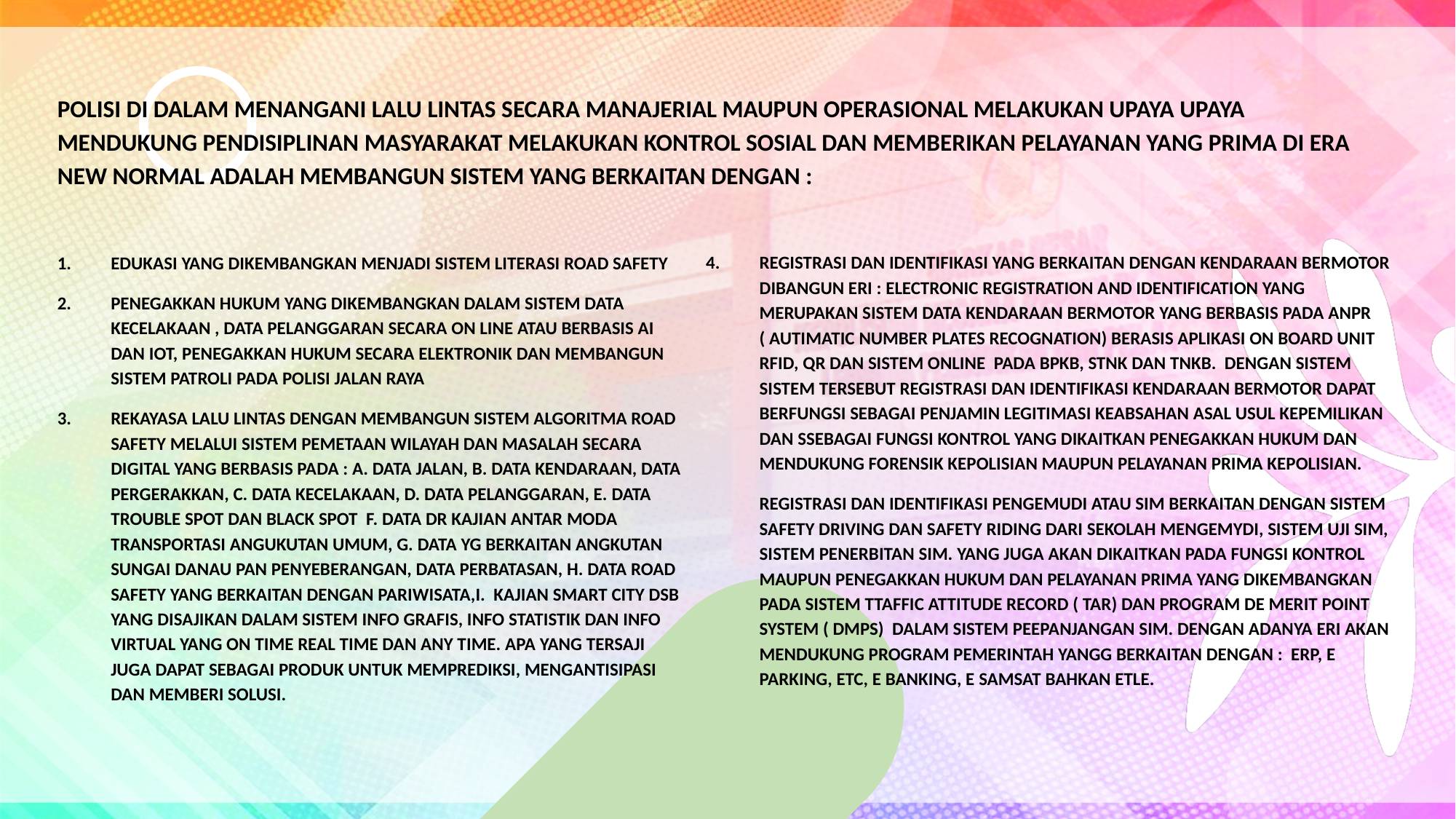

POLISI DI DALAM MENANGANI LALU LINTAS SECARA MANAJERIAL MAUPUN OPERASIONAL MELAKUKAN UPAYA UPAYA MENDUKUNG PENDISIPLINAN MASYARAKAT MELAKUKAN KONTROL SOSIAL DAN MEMBERIKAN PELAYANAN YANG PRIMA DI ERA NEW NORMAL ADALAH MEMBANGUN SISTEM YANG BERKAITAN DENGAN :
1.	EDUKASI YANG DIKEMBANGKAN MENJADI SISTEM LITERASI ROAD SAFETY
2.	PENEGAKKAN HUKUM YANG DIKEMBANGKAN DALAM SISTEM DATA KECELAKAAN , DATA PELANGGARAN SECARA ON LINE ATAU BERBASIS AI DAN IOT, PENEGAKKAN HUKUM SECARA ELEKTRONIK DAN MEMBANGUN SISTEM PATROLI PADA POLISI JALAN RAYA
3.	REKAYASA LALU LINTAS DENGAN MEMBANGUN SISTEM ALGORITMA ROAD SAFETY MELALUI SISTEM PEMETAAN WILAYAH DAN MASALAH SECARA DIGITAL YANG BERBASIS PADA : A. DATA JALAN, B. DATA KENDARAAN, DATA PERGERAKKAN, C. DATA KECELAKAAN, D. DATA PELANGGARAN, E. DATA TROUBLE SPOT DAN BLACK SPOT  F. DATA DR KAJIAN ANTAR MODA TRANSPORTASI ANGUKUTAN UMUM, G. DATA YG BERKAITAN ANGKUTAN SUNGAI DANAU PAN PENYEBERANGAN, DATA PERBATASAN, H. DATA ROAD SAFETY YANG BERKAITAN DENGAN PARIWISATA,I.  KAJIAN SMART CITY DSB YANG DISAJIKAN DALAM SISTEM INFO GRAFIS, INFO STATISTIK DAN INFO VIRTUAL YANG ON TIME REAL TIME DAN ANY TIME. APA YANG TERSAJI JUGA DAPAT SEBAGAI PRODUK UNTUK MEMPREDIKSI, MENGANTISIPASI DAN MEMBERI SOLUSI.
4.	REGISTRASI DAN IDENTIFIKASI YANG BERKAITAN DENGAN KENDARAAN BERMOTOR DIBANGUN ERI : ELECTRONIC REGISTRATION AND IDENTIFICATION YANG MERUPAKAN SISTEM DATA KENDARAAN BERMOTOR YANG BERBASIS PADA ANPR ( AUTIMATIC NUMBER PLATES RECOGNATION) BERASIS APLIKASI ON BOARD UNIT RFID, QR DAN SISTEM ONLINE  PADA BPKB, STNK DAN TNKB.  DENGAN SISTEM SISTEM TERSEBUT REGISTRASI DAN IDENTIFIKASI KENDARAAN BERMOTOR DAPAT BERFUNGSI SEBAGAI PENJAMIN LEGITIMASI KEABSAHAN ASAL USUL KEPEMILIKAN DAN SSEBAGAI FUNGSI KONTROL YANG DIKAITKAN PENEGAKKAN HUKUM DAN MENDUKUNG FORENSIK KEPOLISIAN MAUPUN PELAYANAN PRIMA KEPOLISIAN.
	REGISTRASI DAN IDENTIFIKASI PENGEMUDI ATAU SIM BERKAITAN DENGAN SISTEM SAFETY DRIVING DAN SAFETY RIDING DARI SEKOLAH MENGEMYDI, SISTEM UJI SIM, SISTEM PENERBITAN SIM. YANG JUGA AKAN DIKAITKAN PADA FUNGSI KONTROL MAUPUN PENEGAKKAN HUKUM DAN PELAYANAN PRIMA YANG DIKEMBANGKAN PADA SISTEM TTAFFIC ATTITUDE RECORD ( TAR) DAN PROGRAM DE MERIT POINT SYSTEM ( DMPS)  DALAM SISTEM PEEPANJANGAN SIM. DENGAN ADANYA ERI AKAN MENDUKUNG PROGRAM PEMERINTAH YANGG BERKAITAN DENGAN :  ERP, E PARKING, ETC, E BANKING, E SAMSAT BAHKAN ETLE.